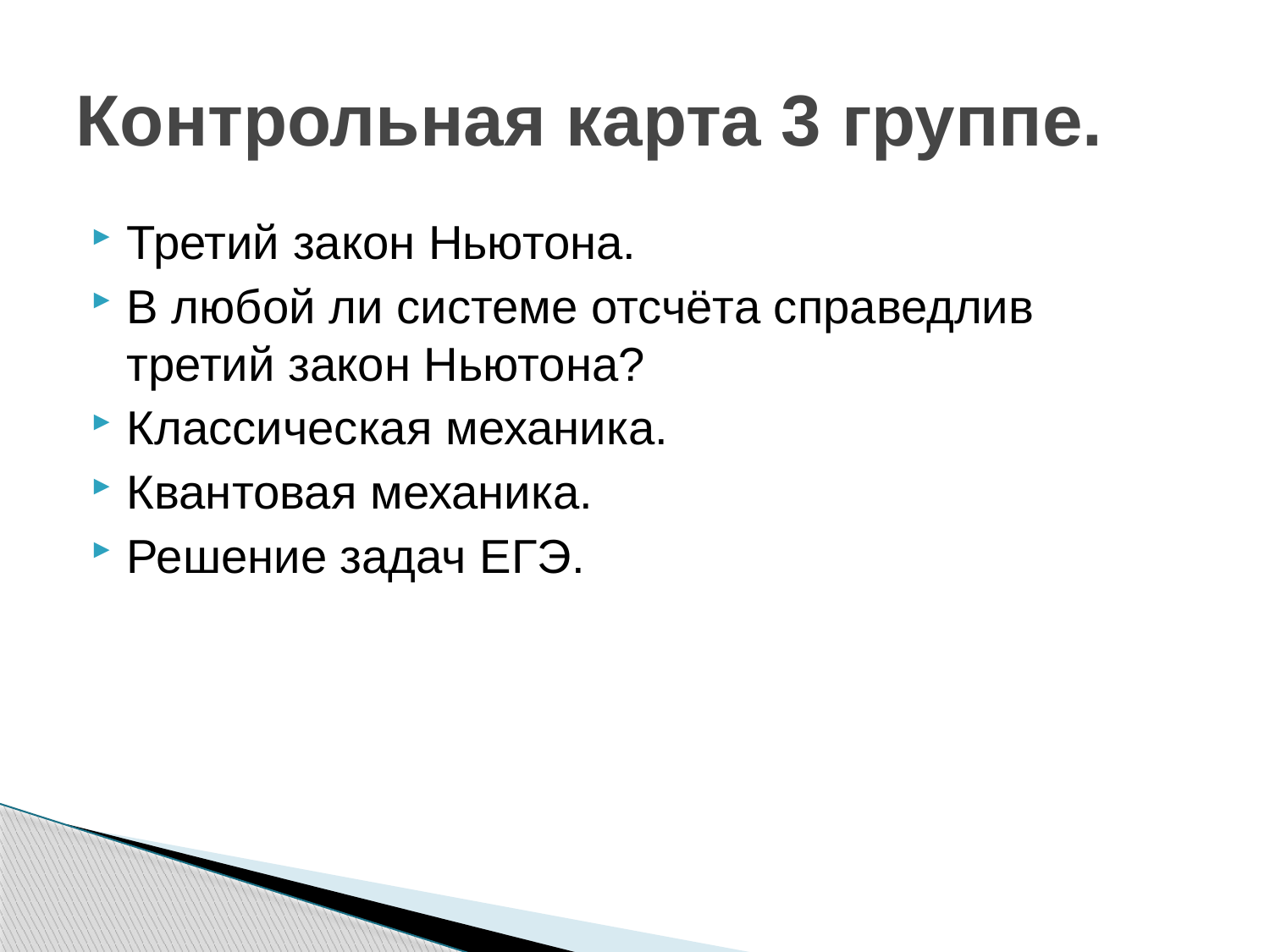

# Контрольная карта 3 группе.
Третий закон Ньютона.
В любой ли системе отсчёта справедлив третий закон Ньютона?
Классическая механика.
Квантовая механика.
Решение задач ЕГЭ.